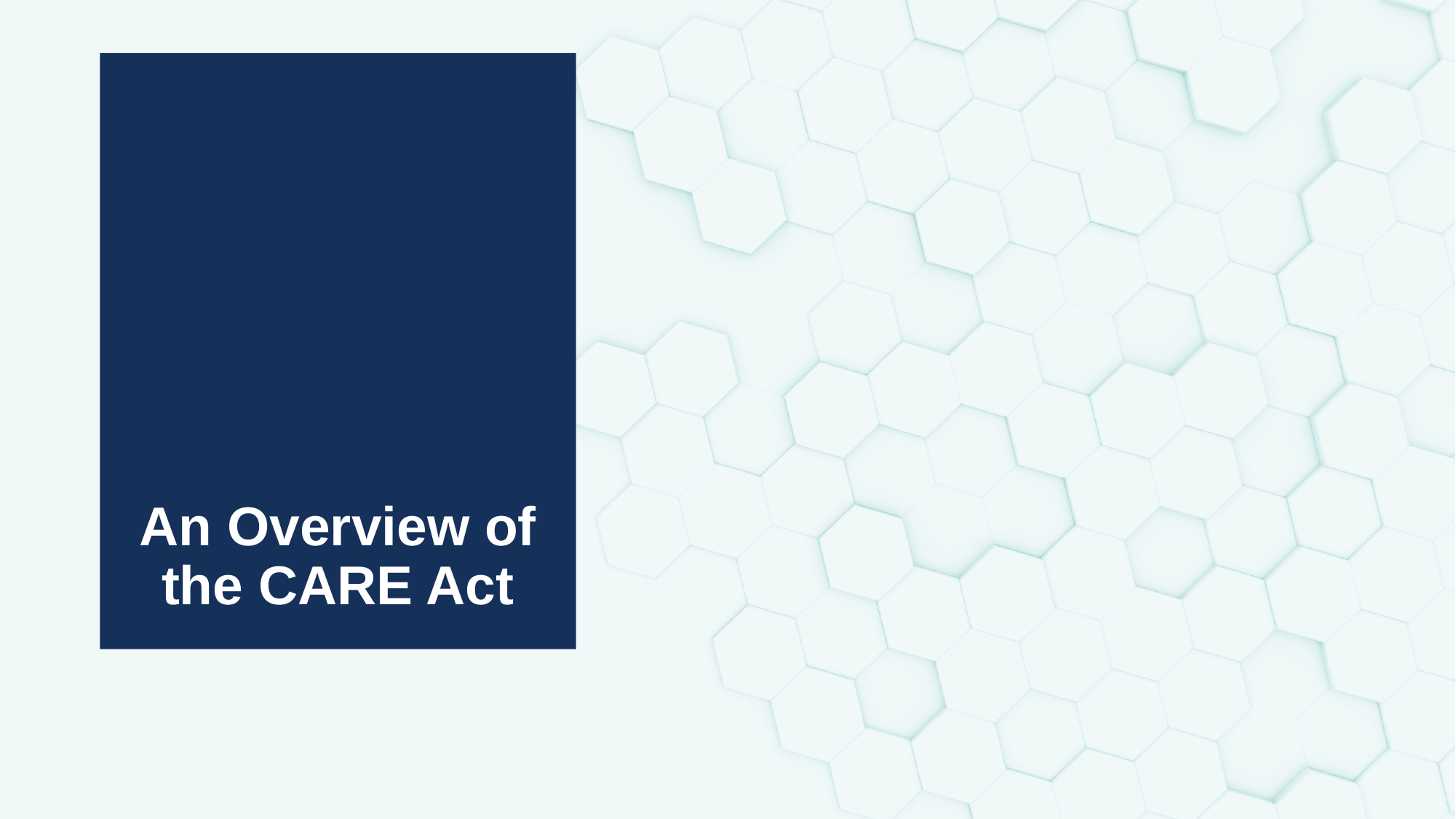

# An Overview of the CARE Act